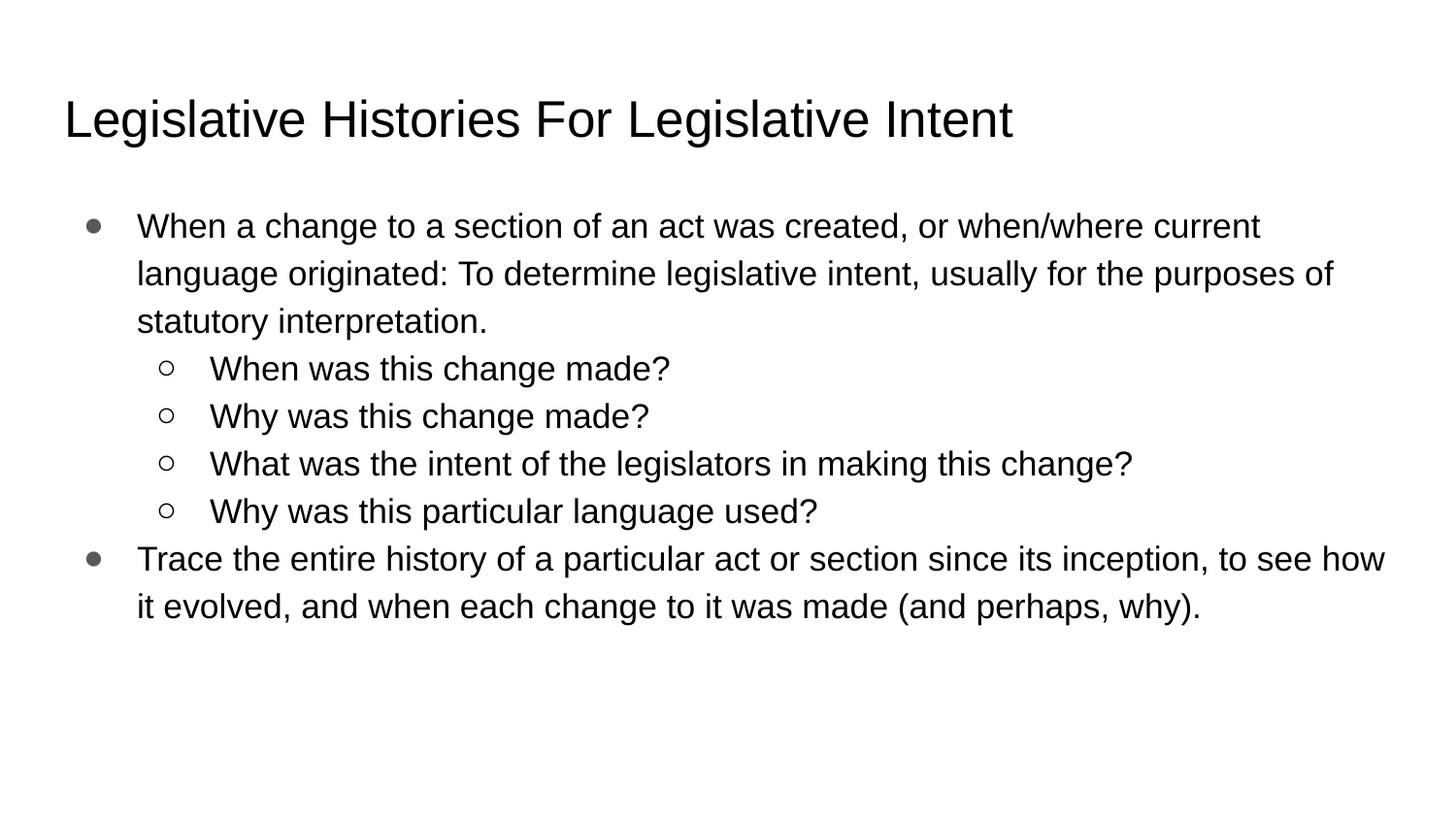

# Legislative Histories For Legislative Intent
When a change to a section of an act was created, or when/where current language originated: To determine legislative intent, usually for the purposes of statutory interpretation.
When was this change made?
Why was this change made?
What was the intent of the legislators in making this change?
Why was this particular language used?
Trace the entire history of a particular act or section since its inception, to see how it evolved, and when each change to it was made (and perhaps, why).